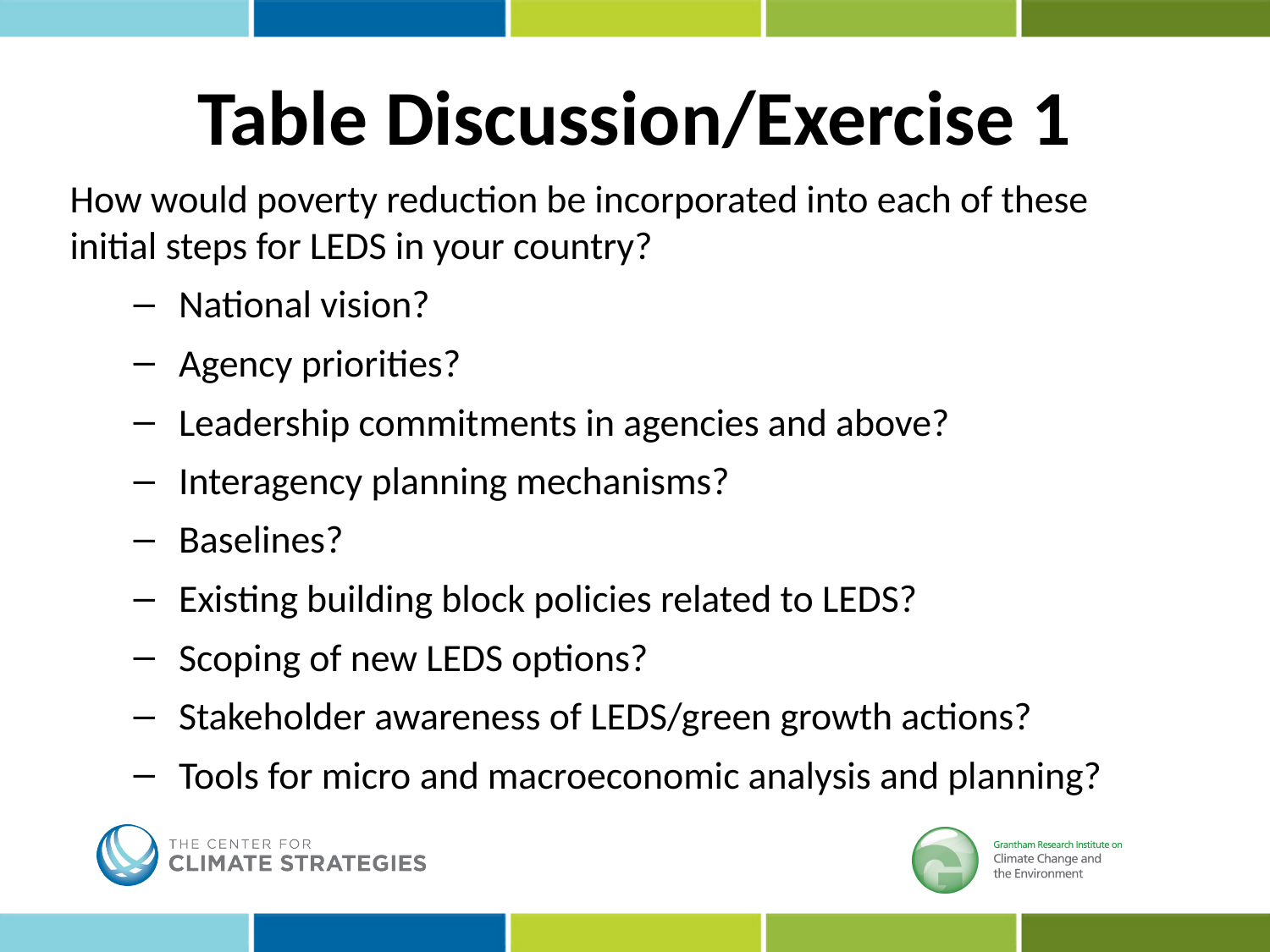

# Table Discussion/Exercise 1
How would poverty reduction be incorporated into each of these initial steps for LEDS in your country?
National vision?
Agency priorities?
Leadership commitments in agencies and above?
Interagency planning mechanisms?
Baselines?
Existing building block policies related to LEDS?
Scoping of new LEDS options?
Stakeholder awareness of LEDS/green growth actions?
Tools for micro and macroeconomic analysis and planning?